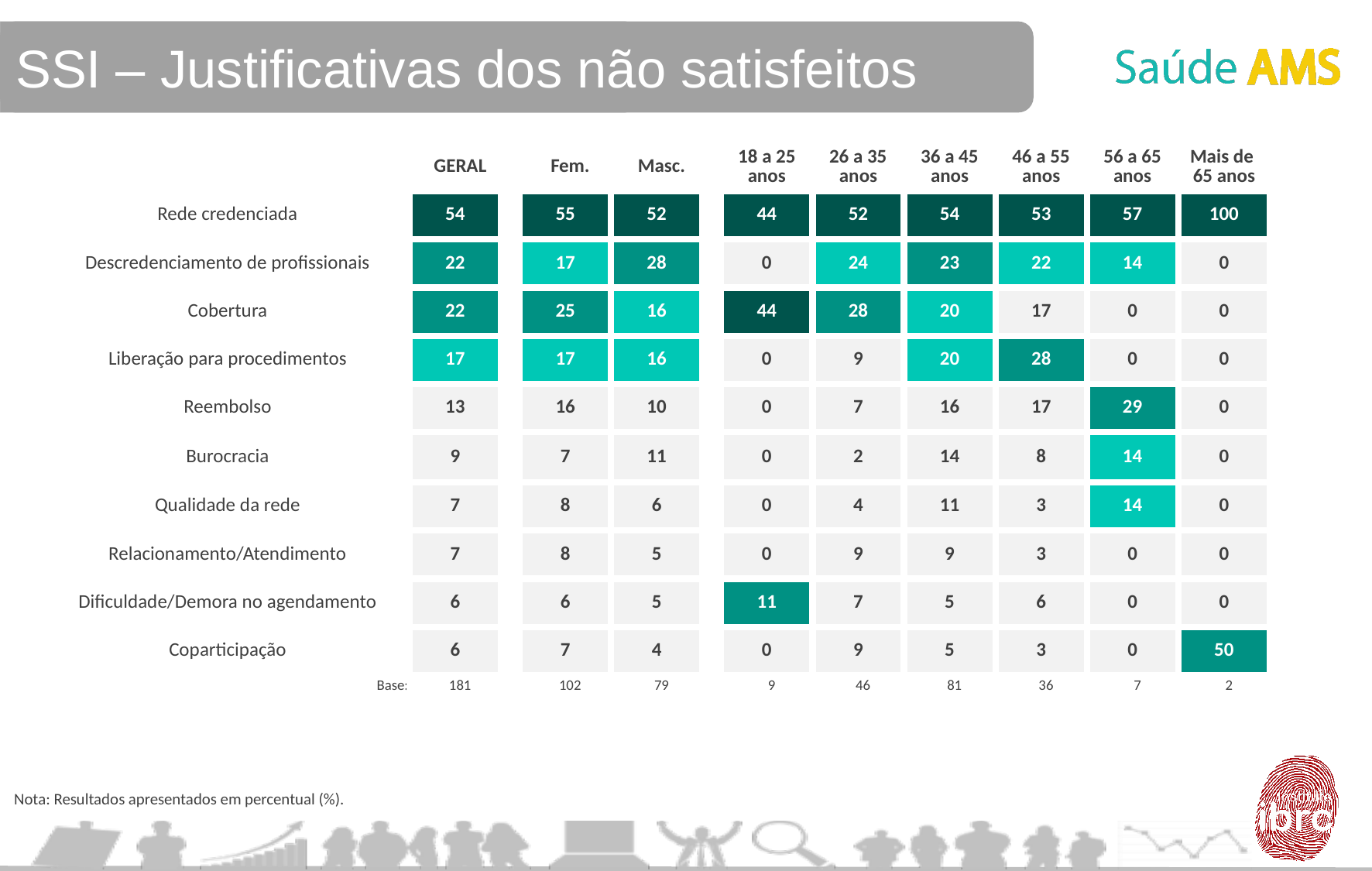

SSI – Justificativas dos não satisfeitos
|  | GERAL |  | Fem. | Masc. |  | 18 a 25 anos | 26 a 35 anos | 36 a 45 anos | 46 a 55 anos | 56 a 65 anos | Mais de 65 anos |
| --- | --- | --- | --- | --- | --- | --- | --- | --- | --- | --- | --- |
| Rede credenciada | 54 |  | 55 | 52 |  | 44 | 52 | 54 | 53 | 57 | 100 |
| Descredenciamento de profissionais | 22 |  | 17 | 28 |  | 0 | 24 | 23 | 22 | 14 | 0 |
| Cobertura | 22 |  | 25 | 16 |  | 44 | 28 | 20 | 17 | 0 | 0 |
| Liberação para procedimentos | 17 |  | 17 | 16 |  | 0 | 9 | 20 | 28 | 0 | 0 |
| Reembolso | 13 |  | 16 | 10 |  | 0 | 7 | 16 | 17 | 29 | 0 |
| Burocracia | 9 |  | 7 | 11 |  | 0 | 2 | 14 | 8 | 14 | 0 |
| Qualidade da rede | 7 |  | 8 | 6 |  | 0 | 4 | 11 | 3 | 14 | 0 |
| Relacionamento/Atendimento | 7 |  | 8 | 5 |  | 0 | 9 | 9 | 3 | 0 | 0 |
| Dificuldade/Demora no agendamento | 6 |  | 6 | 5 |  | 11 | 7 | 5 | 6 | 0 | 0 |
| Coparticipação | 6 |  | 7 | 4 |  | 0 | 9 | 5 | 3 | 0 | 50 |
| Base: | 181 |  | 102 | 79 |  | 9 | 46 | 81 | 36 | 7 | 2 |
Nota: Resultados apresentados em percentual (%).